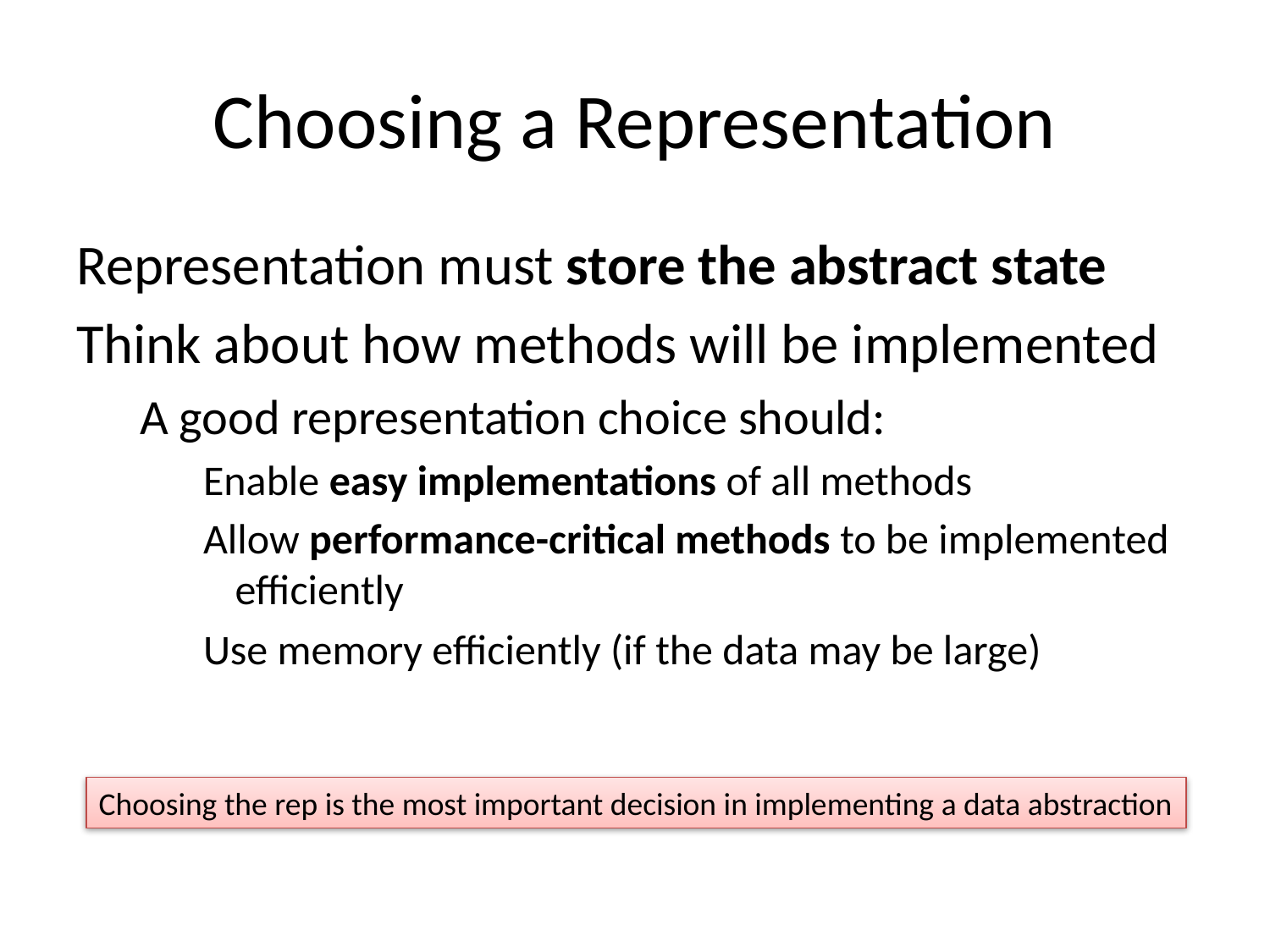

# Choosing a Representation
Representation must store the abstract state
Think about how methods will be implemented
A good representation choice should:
Enable easy implementations of all methods
Allow performance-critical methods to be implemented efficiently
Use memory efficiently (if the data may be large)
Choosing the rep is the most important decision in implementing a data abstraction